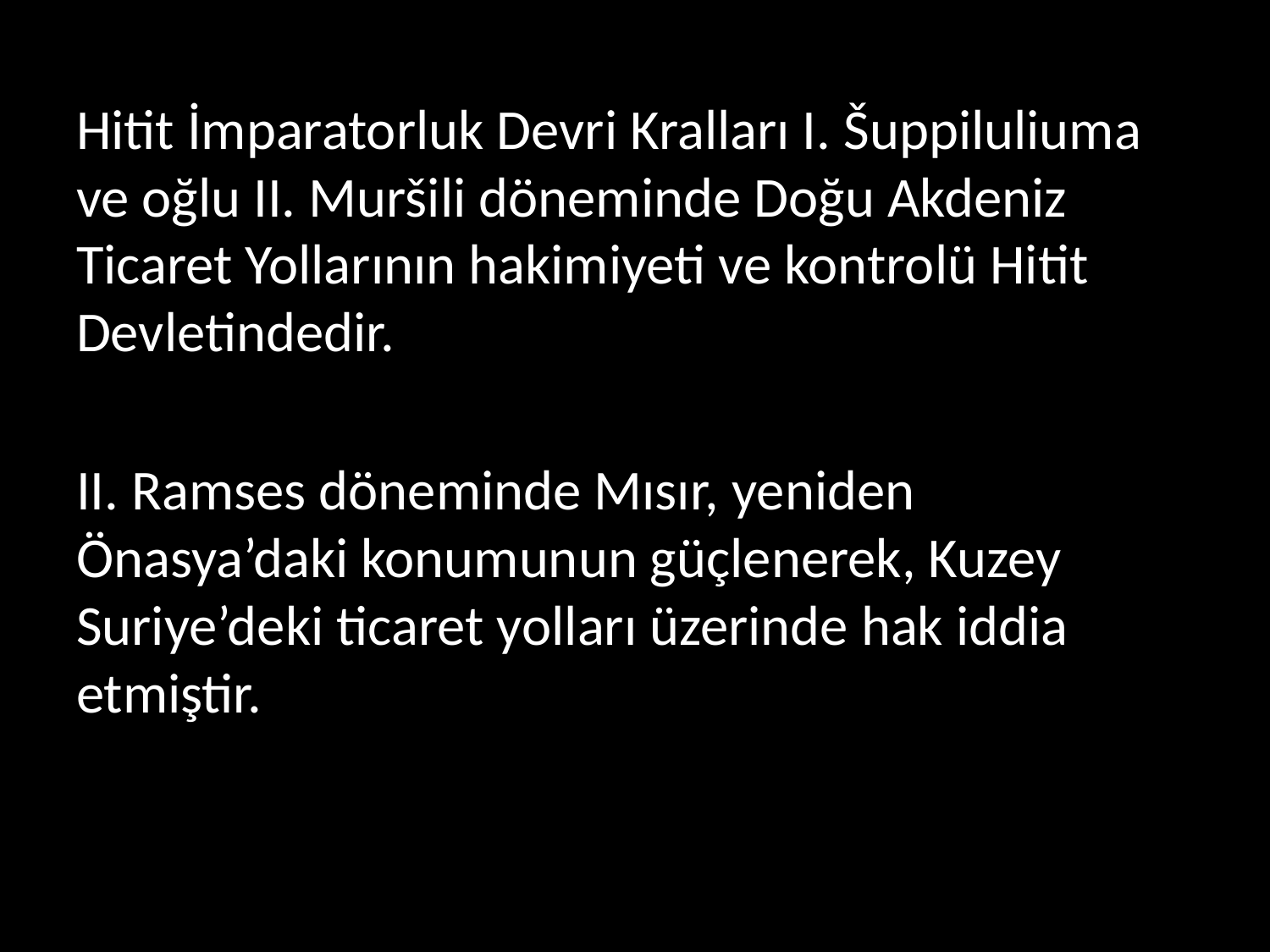

Hitit İmparatorluk Devri Kralları I. Šuppiluliuma ve oğlu II. Muršili döneminde Doğu Akdeniz Ticaret Yollarının hakimiyeti ve kontrolü Hitit Devletindedir.

II. Ramses döneminde Mısır, yeniden Önasya’daki konumunun güçlenerek, Kuzey Suriye’deki ticaret yolları üzerinde hak iddia etmiştir.